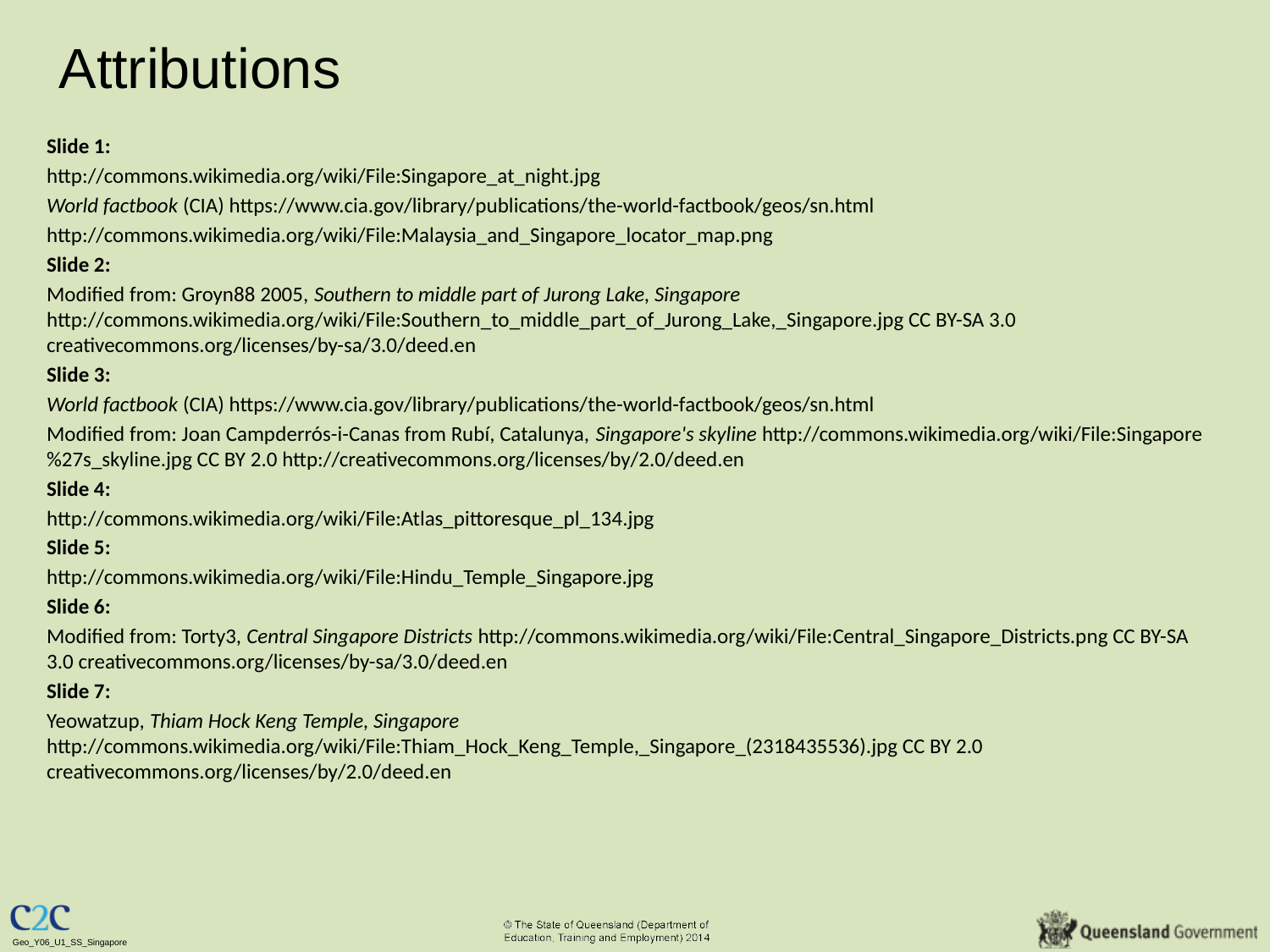

# Attributions
Slide 1:
http://commons.wikimedia.org/wiki/File:Singapore_at_night.jpg
World factbook (CIA) https://www.cia.gov/library/publications/the-world-factbook/geos/sn.html
http://commons.wikimedia.org/wiki/File:Malaysia_and_Singapore_locator_map.png
Slide 2:
Modified from: Groyn88 2005, Southern to middle part of Jurong Lake, Singapore  http://commons.wikimedia.org/wiki/File:Southern_to_middle_part_of_Jurong_Lake,_Singapore.jpg CC BY-SA 3.0 creativecommons.org/licenses/by-sa/3.0/deed.en
Slide 3:
World factbook (CIA) https://www.cia.gov/library/publications/the-world-factbook/geos/sn.html
Modified from: Joan Campderrós-i-Canas from Rubí, Catalunya, Singapore's skyline http://commons.wikimedia.org/wiki/File:Singapore%27s_skyline.jpg CC BY 2.0 http://creativecommons.org/licenses/by/2.0/deed.en
Slide 4:
http://commons.wikimedia.org/wiki/File:Atlas_pittoresque_pl_134.jpg
Slide 5:
http://commons.wikimedia.org/wiki/File:Hindu_Temple_Singapore.jpg
Slide 6:
Modified from: Torty3, Central Singapore Districts http://commons.wikimedia.org/wiki/File:Central_Singapore_Districts.png CC BY-SA 3.0 creativecommons.org/licenses/by-sa/3.0/deed.en
Slide 7:
Yeowatzup, Thiam Hock Keng Temple, Singapore http://commons.wikimedia.org/wiki/File:Thiam_Hock_Keng_Temple,_Singapore_(2318435536).jpg CC BY 2.0 creativecommons.org/licenses/by/2.0/deed.en